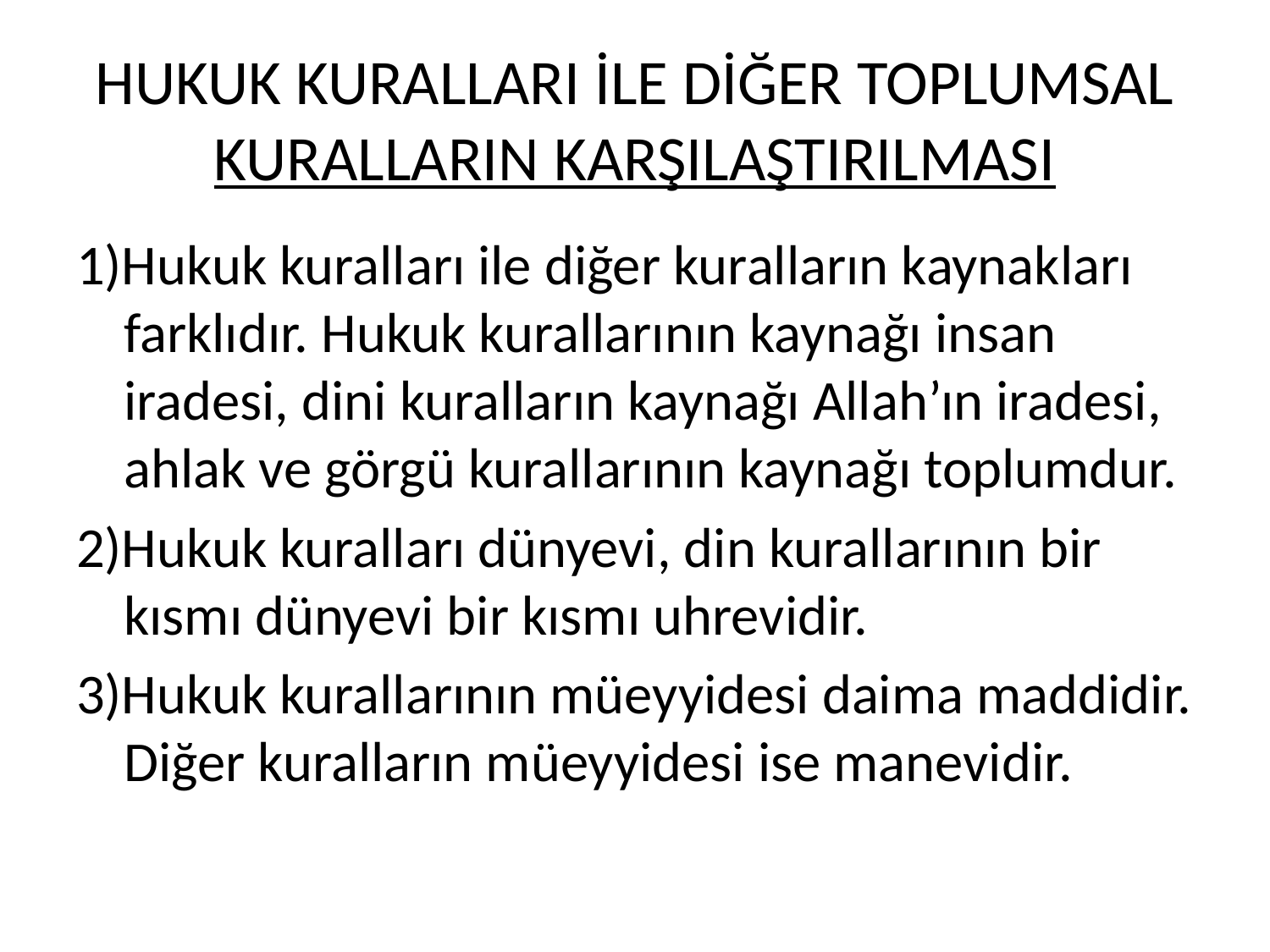

# HUKUK KURALLARI İLE DİĞER TOPLUMSAL KURALLARIN KARŞILAŞTIRILMASI
1)Hukuk kuralları ile diğer kuralların kaynakları farklıdır. Hukuk kurallarının kaynağı insan iradesi, dini kuralların kaynağı Allah’ın iradesi, ahlak ve görgü kurallarının kaynağı toplumdur.
2)Hukuk kuralları dünyevi, din kurallarının bir kısmı dünyevi bir kısmı uhrevidir.
3)Hukuk kurallarının müeyyidesi daima maddidir. Diğer kuralların müeyyidesi ise manevidir.